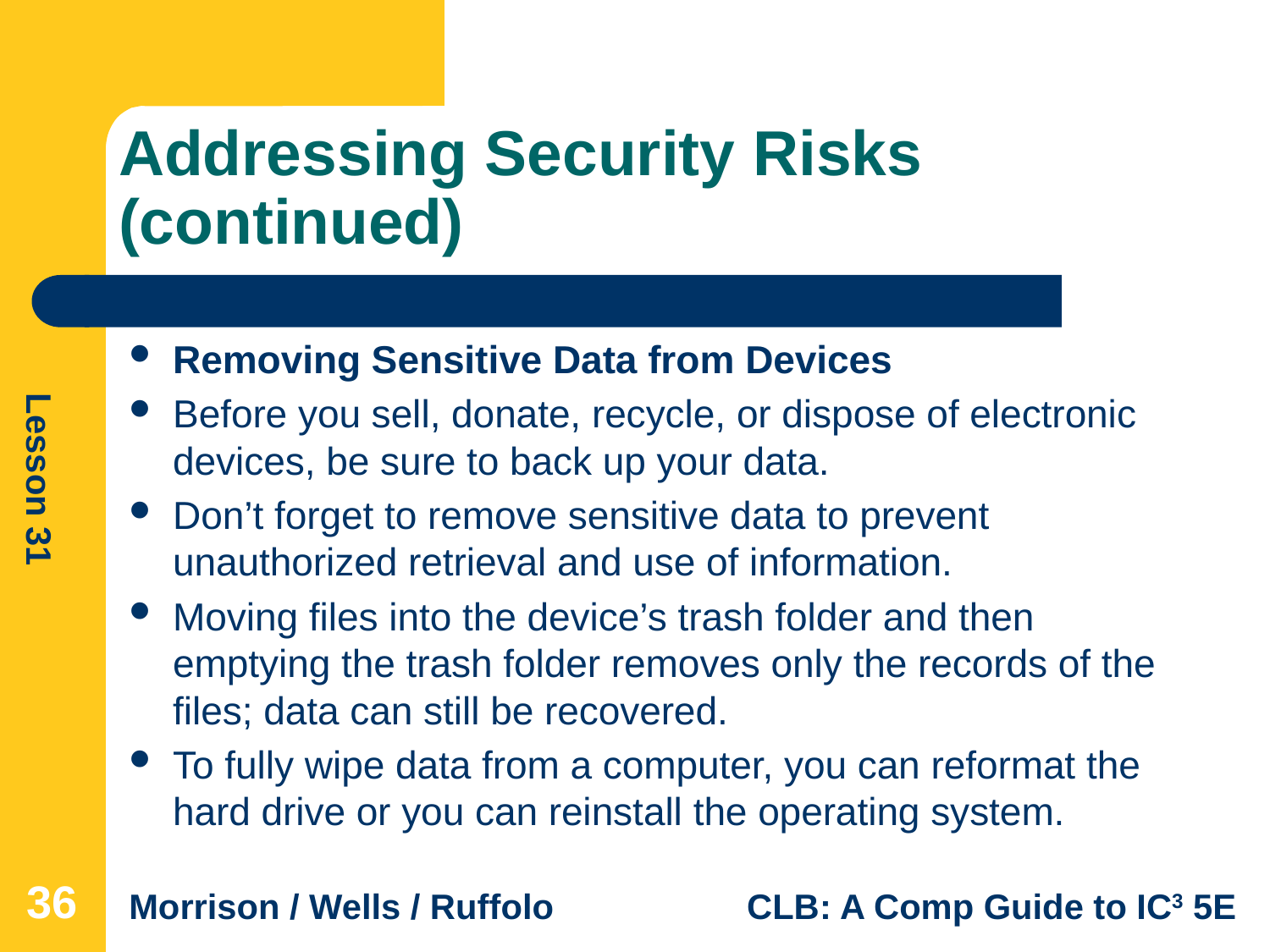

# Addressing Security Risks (continued)
Removing Sensitive Data from Devices
Before you sell, donate, recycle, or dispose of electronic devices, be sure to back up your data.
Don’t forget to remove sensitive data to prevent unauthorized retrieval and use of information.
Moving files into the device’s trash folder and then emptying the trash folder removes only the records of the files; data can still be recovered.
To fully wipe data from a computer, you can reformat the hard drive or you can reinstall the operating system.
36